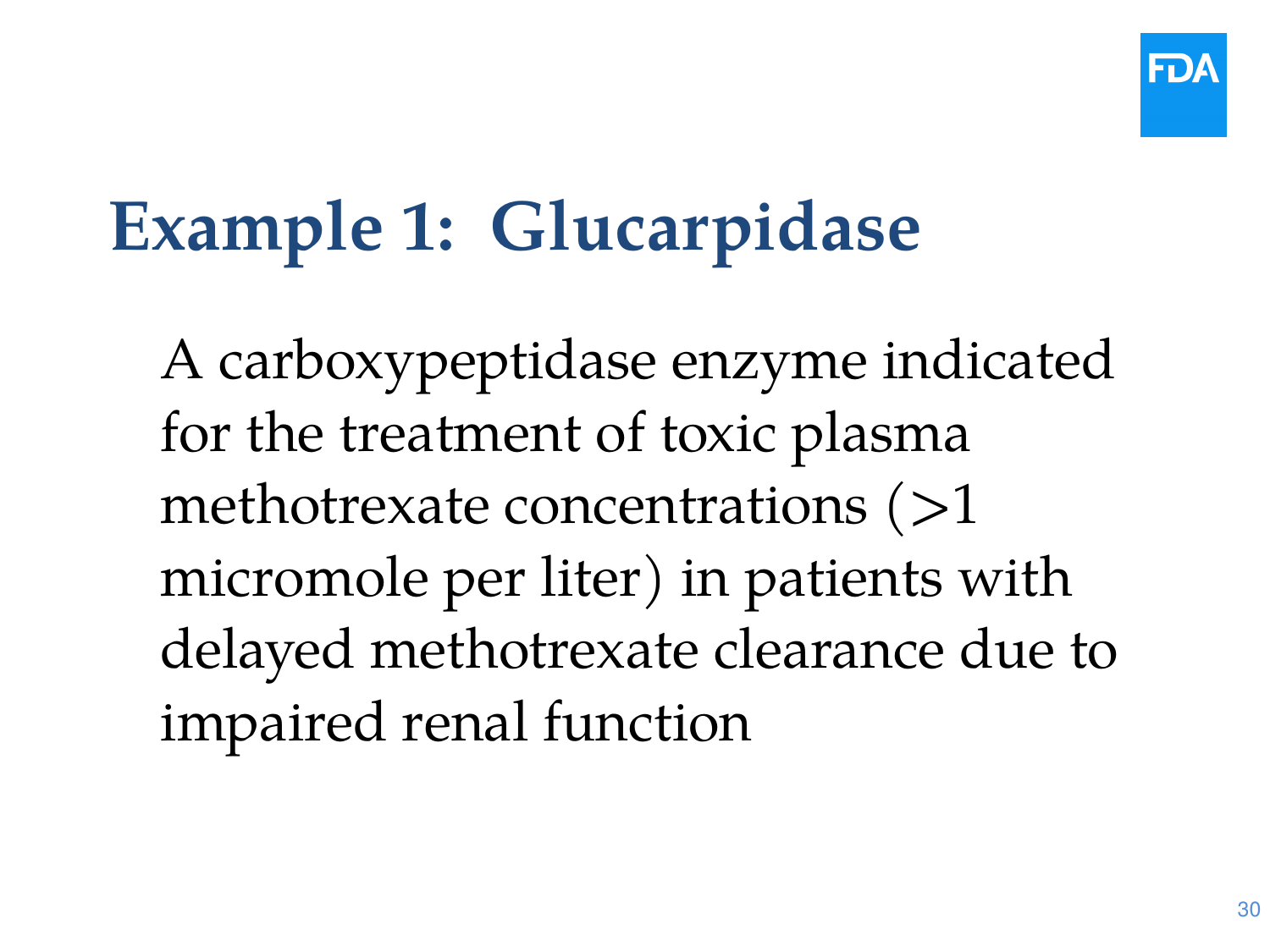

# Example 1:  Glucarpidase

A carboxypeptidase enzyme indicated for the treatment of toxic plasma methotrexate concentrations (>1 micromole per liter) in patients with delayed methotrexate clearance due to impaired renal function